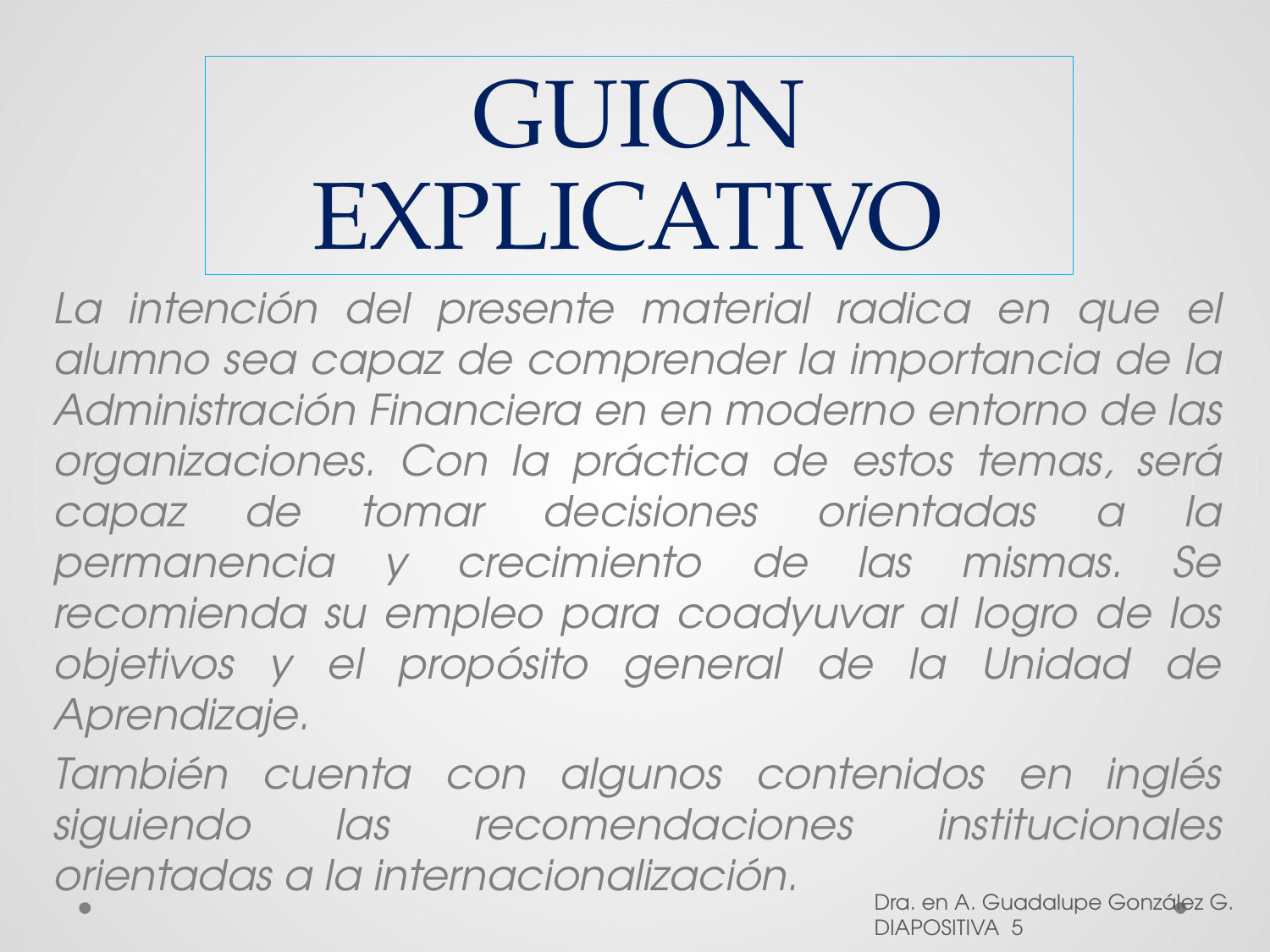

# GUION EXPLICATIVO

La intención del presente material radica en que el alumno sea capaz de comprender la importancia de la Administración Financiera en en moderno entorno de las organizaciones. Con la práctica de estos temas, será capaz de tomar decisiones orientadas a la permanencia y crecimiento de las mismas. Se recomienda su empleo para coadyuvar al logro de los objetivos y el propósito general de la Unidad de Aprendizaje.
También cuenta con algunos contenidos en inglés siguiendo las recomendaciones institucionales orientadas a la internacionalización.

Dra. en A. Guadalupe González G. DIAPOSITIVA  5